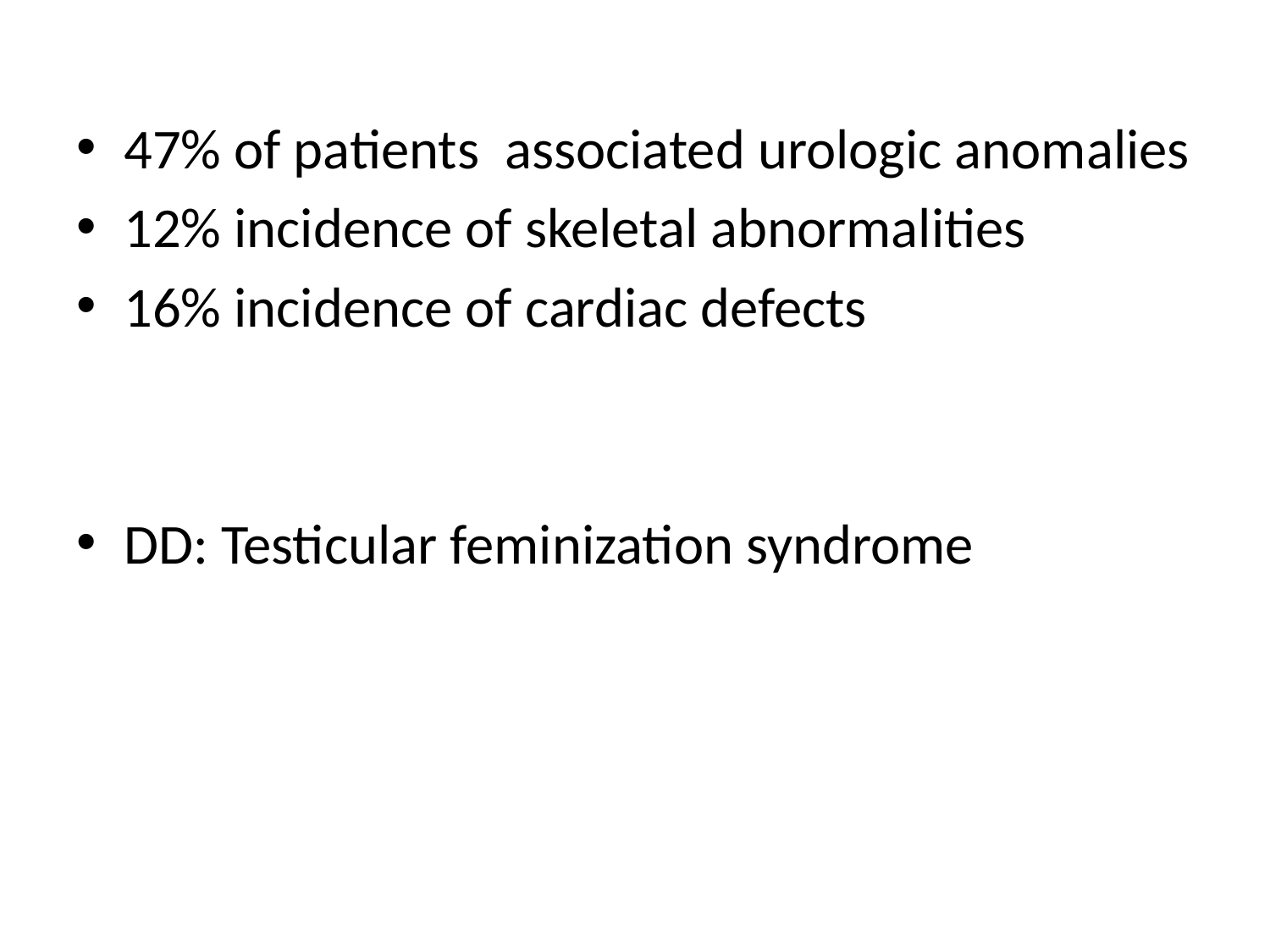

#
47% of patients  associated urologic anomalies
12% incidence of skeletal abnormalities
16% incidence of cardiac defects

DD: Testicular feminization syndrome